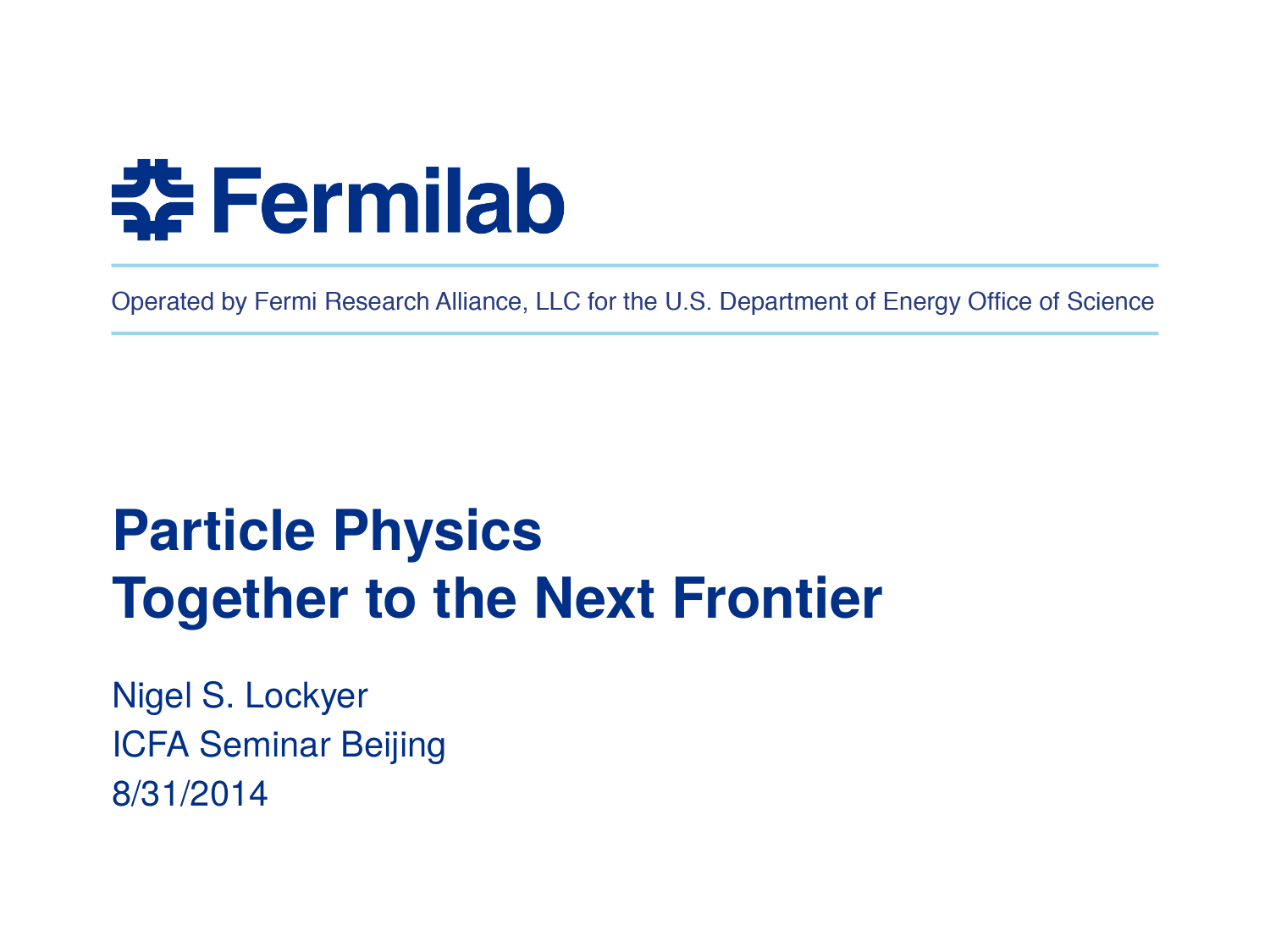

# Particle Physics Together to the Next Frontier
Nigel S. Lockyer
ICFA Seminar Beijing
8/31/2014